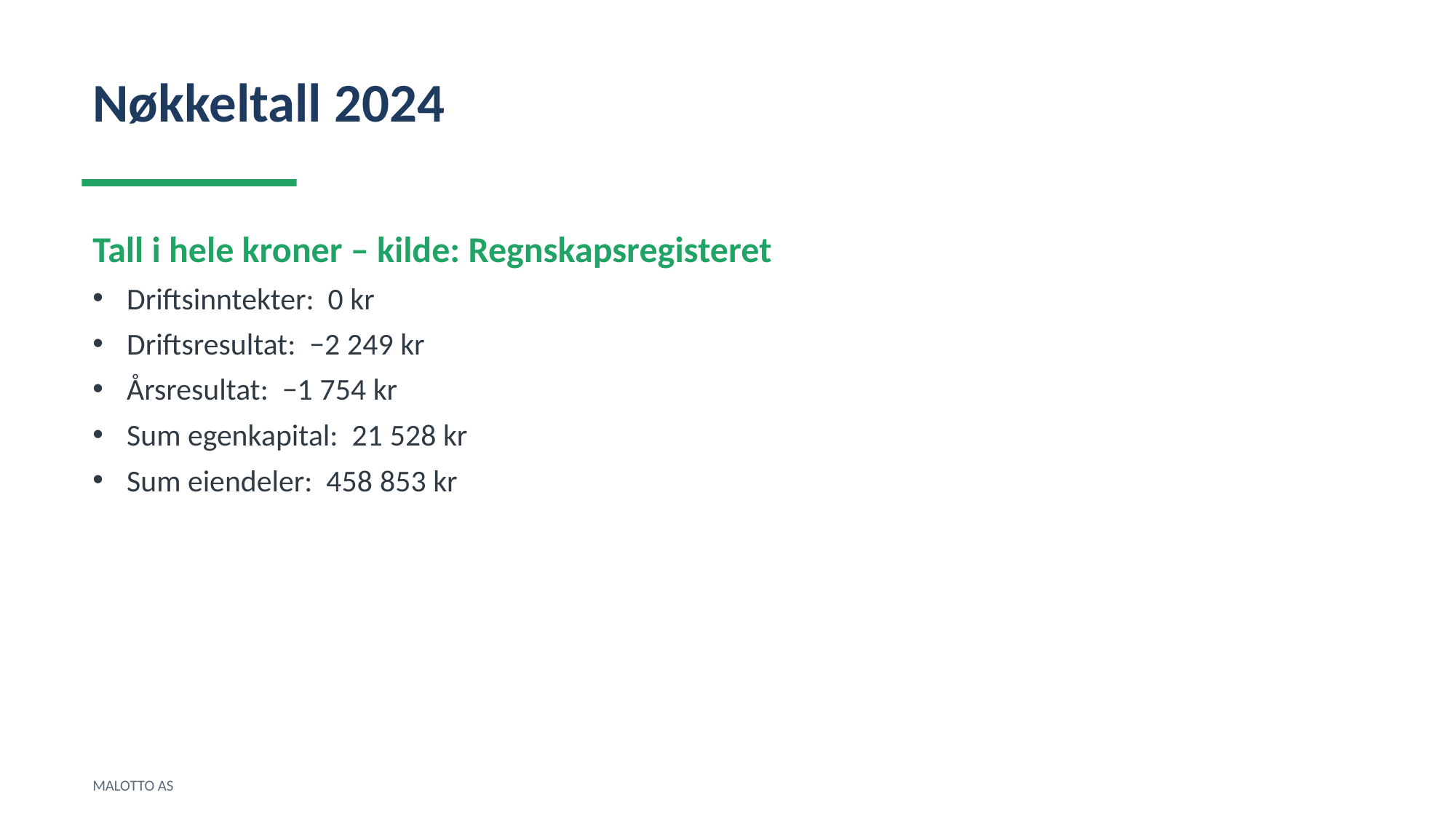

Nøkkeltall 2024

Tall i hele kroner – kilde: Regnskapsregisteret
Driftsinntekter:  0 kr
Driftsresultat:  −2 249 kr
Årsresultat:  −1 754 kr
Sum egenkapital:  21 528 kr
Sum eiendeler:  458 853 kr
MALOTTO AS